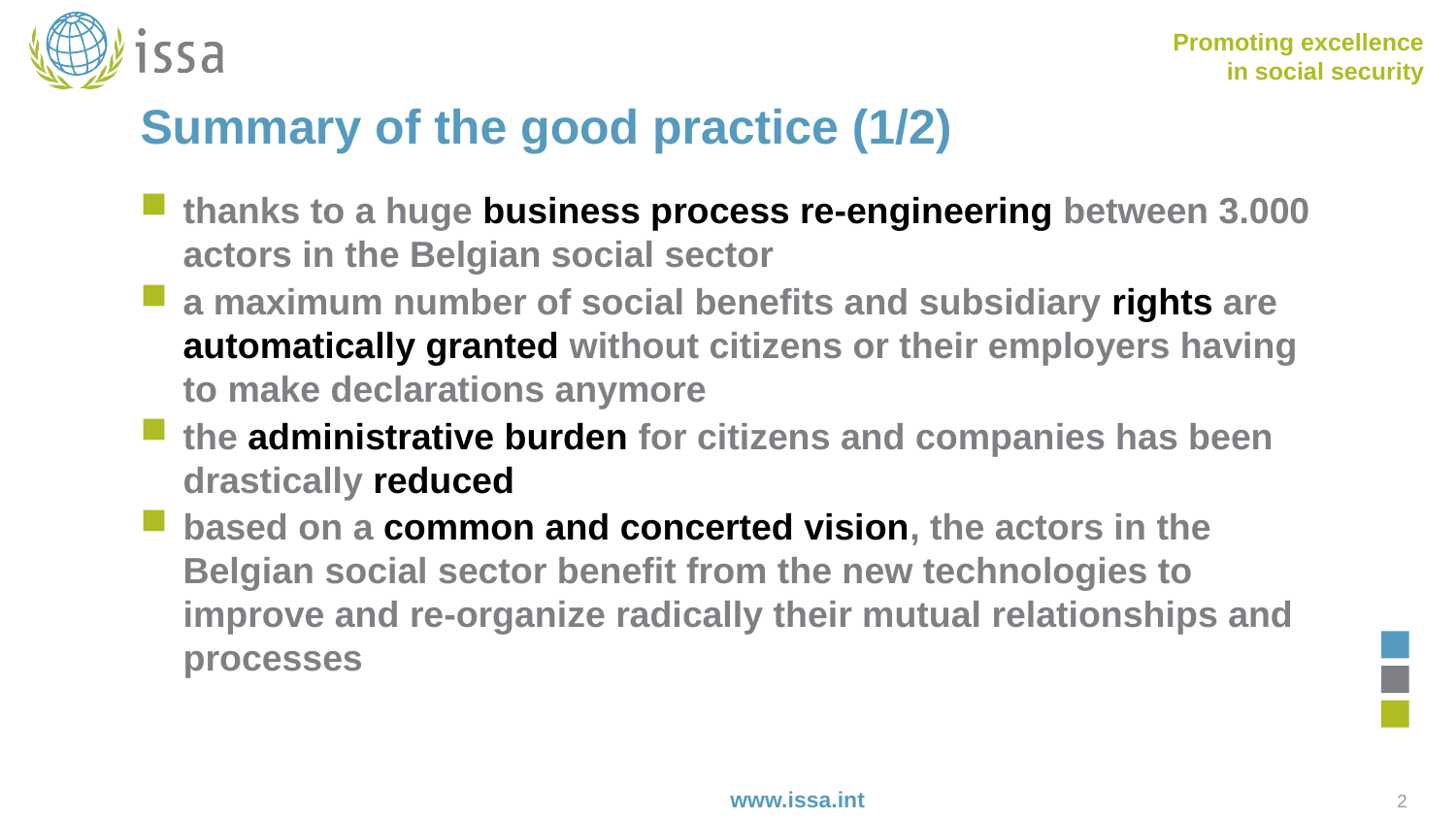

# Summary of the good practice (1/2)
thanks to a huge business process re-engineering between 3.000 actors in the Belgian social sector
a maximum number of social benefits and subsidiary rights are automatically granted without citizens or their employers having to make declarations anymore
the administrative burden for citizens and companies has been drastically reduced
based on a common and concerted vision, the actors in the Belgian social sector benefit from the new technologies to improve and re-organize radically their mutual relationships and processes

2